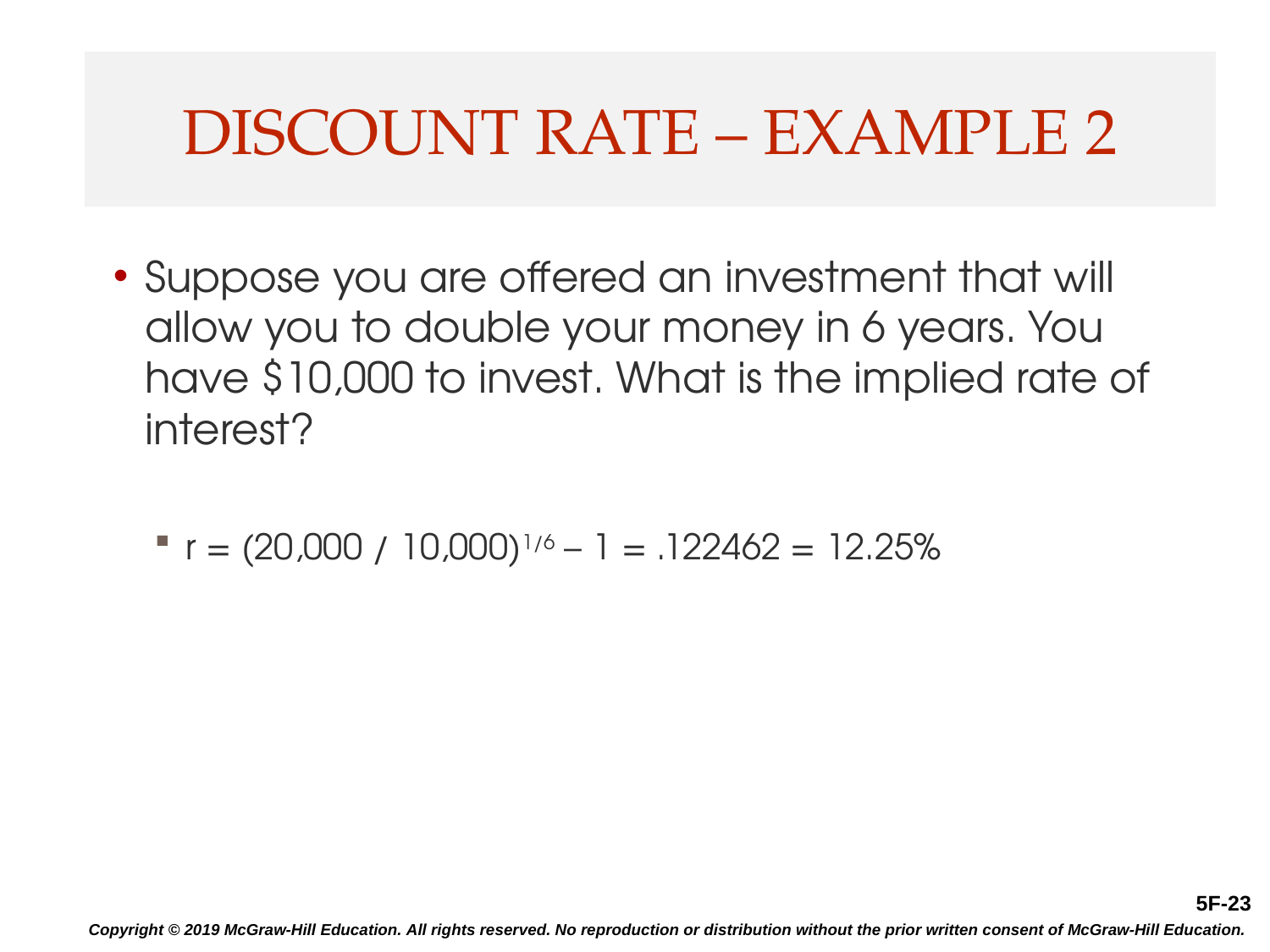

# Discount Rate – Example 2
Suppose you are offered an investment that will allow you to double your money in 6 years. You have $10,000 to invest. What is the implied rate of interest?

r = (20,000 / 10,000)1/6 – 1 = .122462 = 12.25%
Copyright © 2019 McGraw-Hill Education. All rights reserved. No reproduction or distribution without the prior written consent of McGraw-Hill Education.